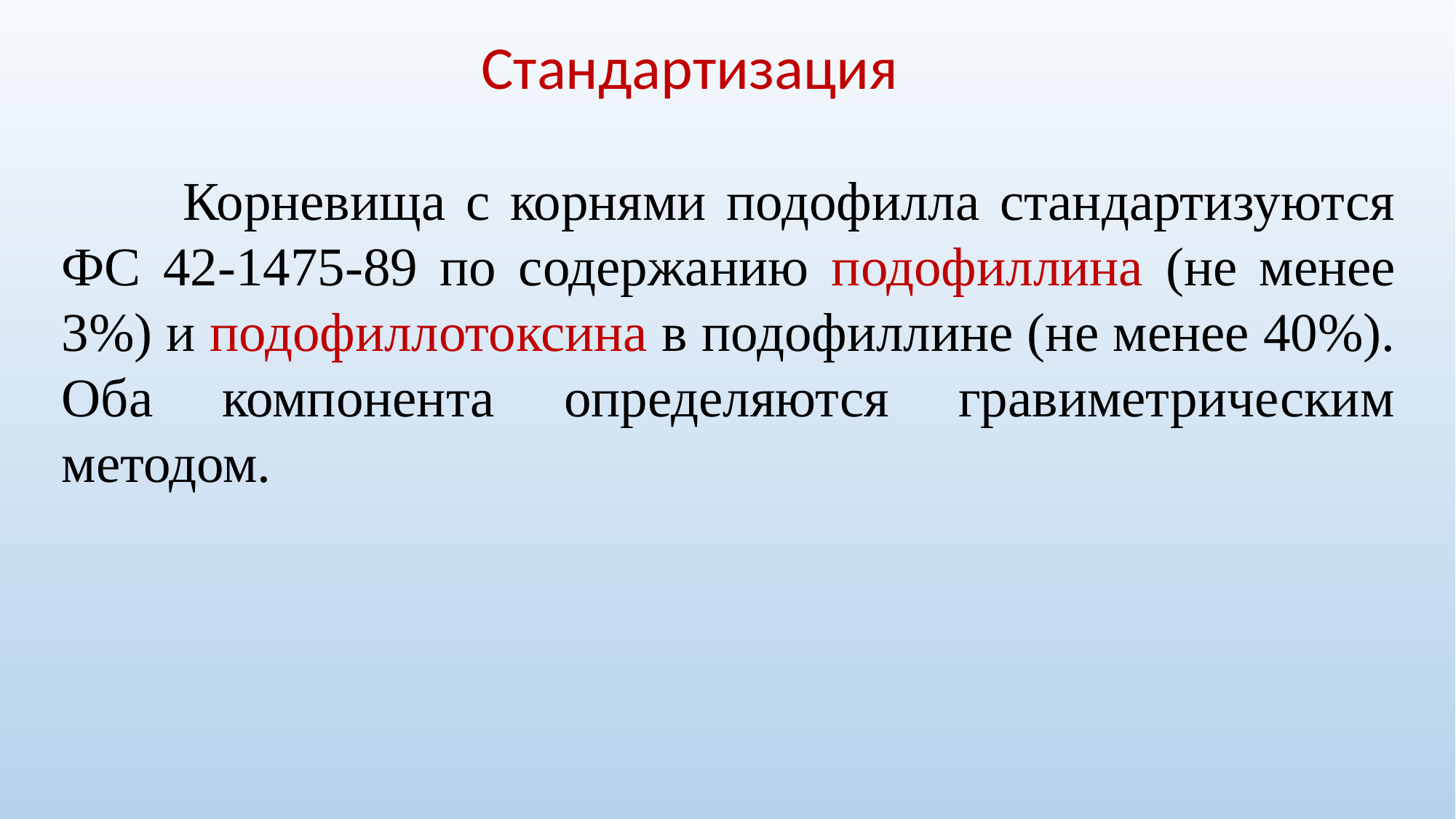

Стандартизация
      Корневища c корнями подофилла стандартизуются ФС 42-1475-89 по содержанию подофиллина (не менее 3%) и подофиллотоксина в подофиллине (не менее 40%). Оба компонента определяются гравиметрическим методом.